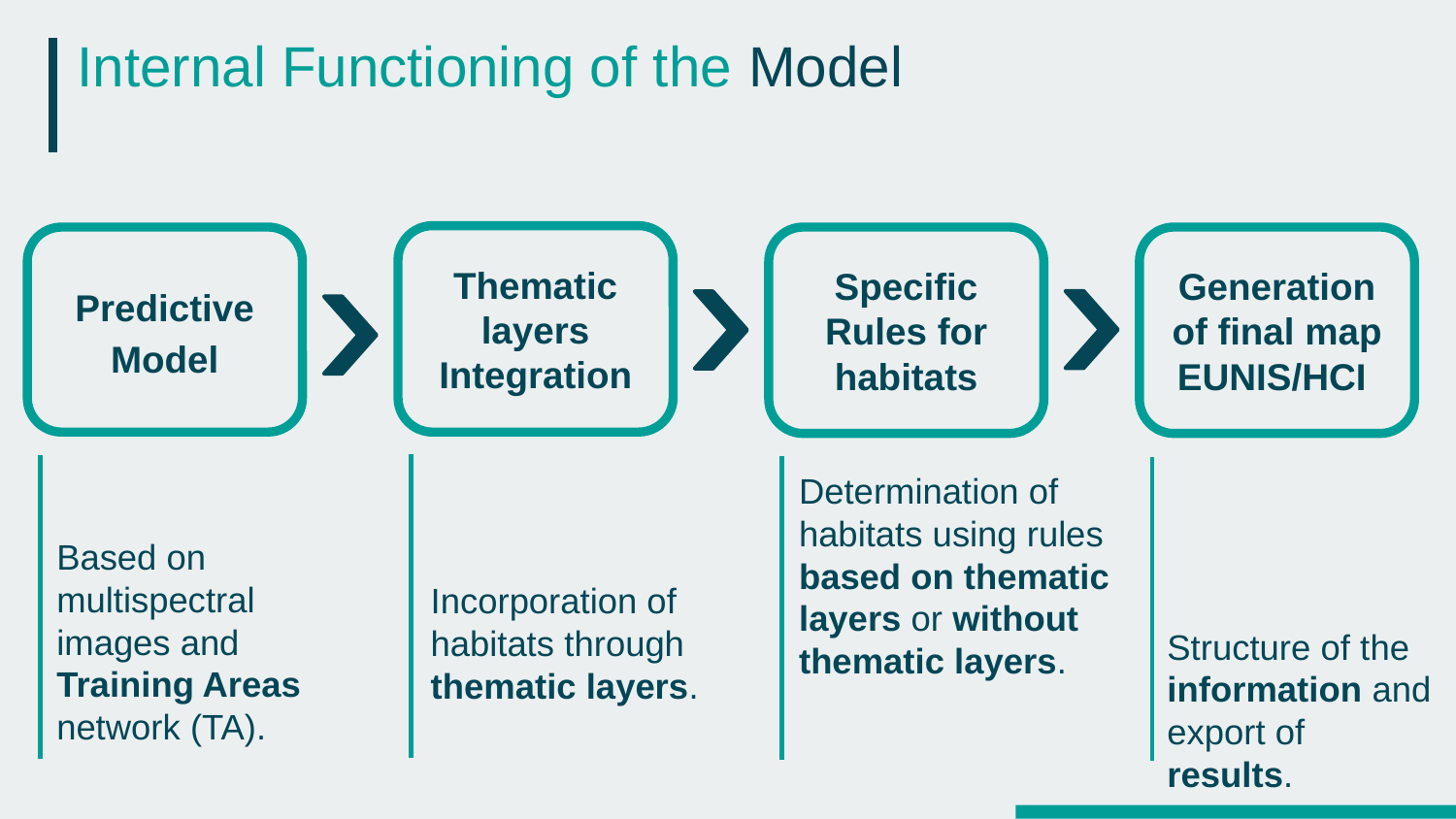

Internal Functioning of the Model
Thematic layers Integration
Predictive Model
Specific Rules for habitats
Generation of final map
EUNIS/HCI

Determination of habitats using rules based on thematic layers or without thematic layers.
Based on multispectral images and Training Areas network (TA).
Incorporation of habitats through thematic layers.
Structure of the information and export of results.